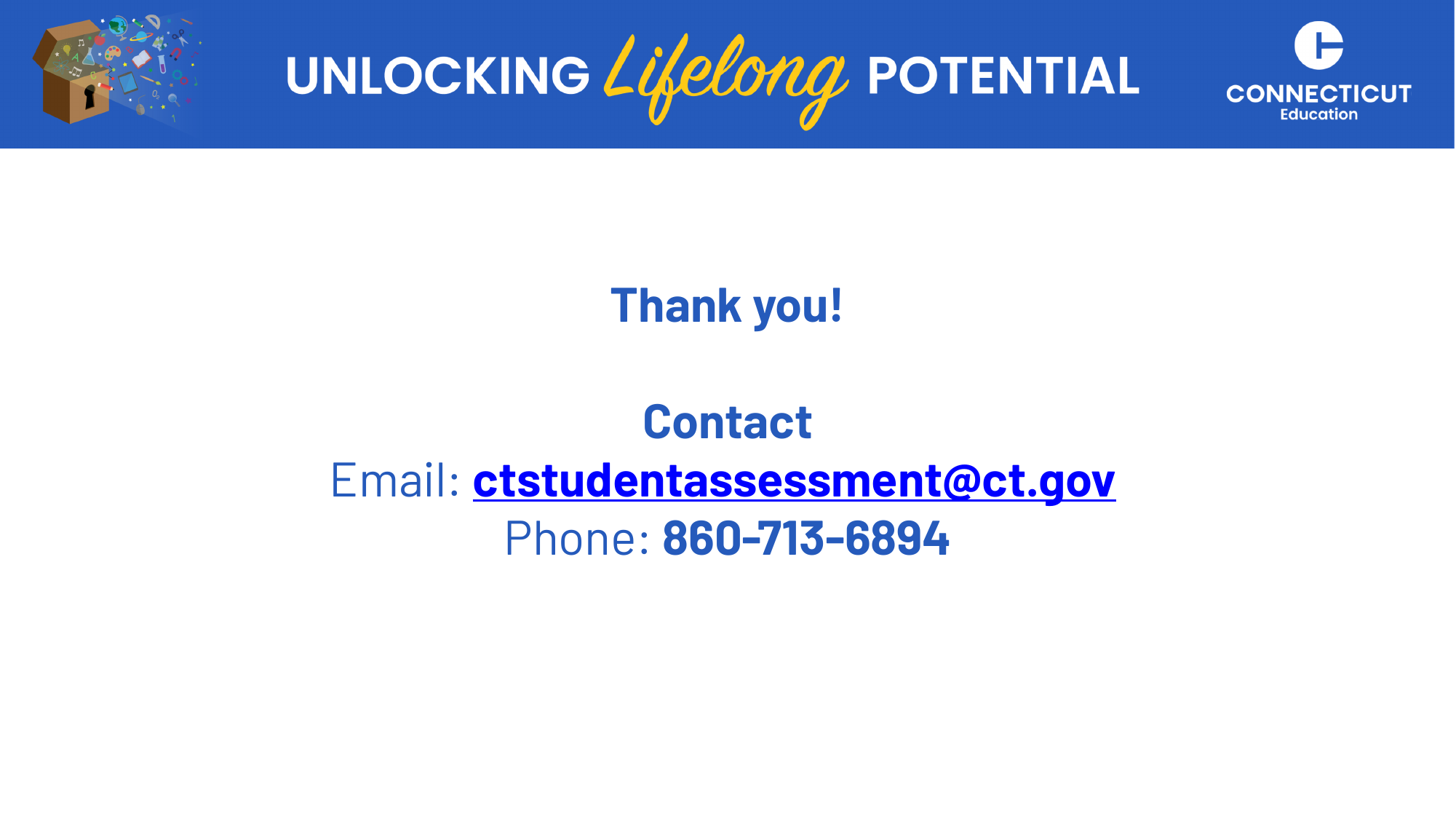

# Thank you! Contact Email: ctstudentassessment@ct.gov Phone: 860-713-6894